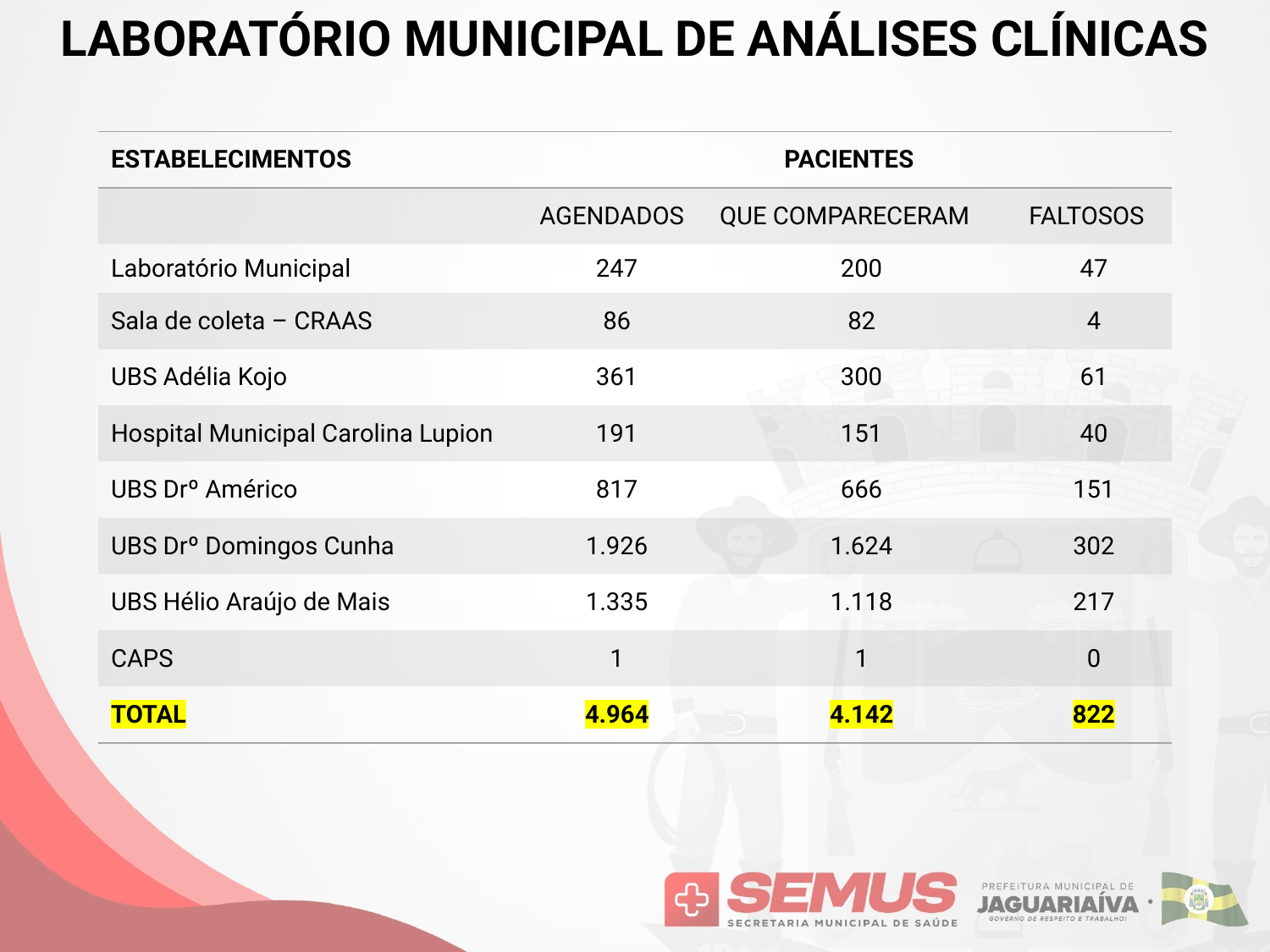

LABORATÓRIO MUNICIPAL DE ANÁLISES CLÍNICAS
| ESTABELECIMENTOS | PACIENTES |  |  |
| --- | --- | --- | --- |
|  | AGENDADOS | QUE COMPARECERAM | FALTOSOS |
| Laboratório Municipal | 247 | 200 | 47 |
| Sala de coleta – CRAAS | 86 | 82 | 4 |
| UBS Adélia Kojo | 361 | 300 | 61 |
| Hospital Municipal Carolina Lupion | 191 | 151 | 40 |
| UBS Drº Américo | 817 | 666 | 151 |
| UBS Drº Domingos Cunha | 1.926 | 1.624 | 302 |
| UBS Hélio Araújo de Mais | 1.335 | 1.118 | 217 |
| CAPS | 1 | 1 | 0 |
| TOTAL | 4.964 | 4.142 | 822 |